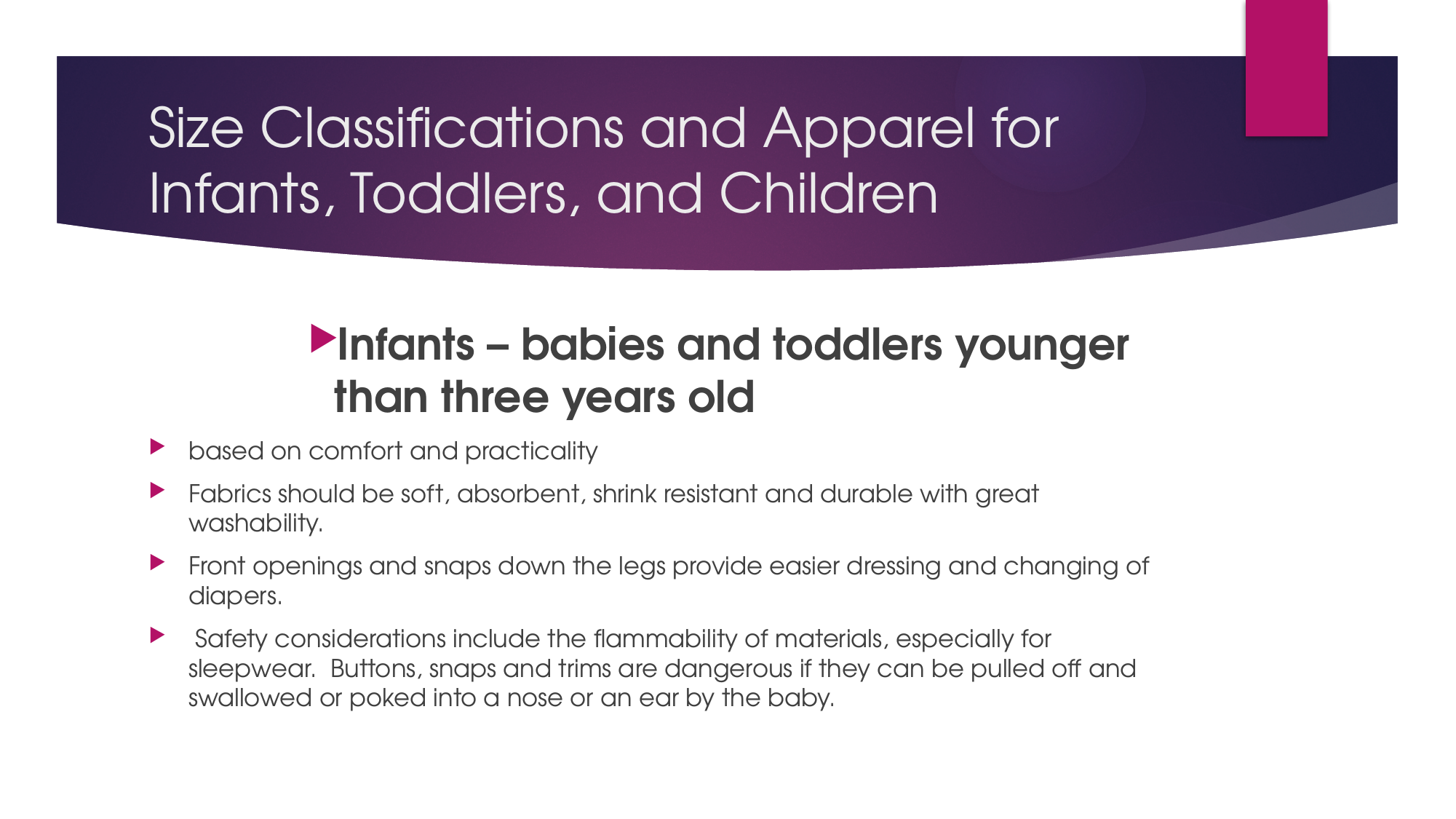

# Size Classifications and Apparel for Infants, Toddlers, and Children
Infants – babies and toddlers younger than three years old
based on comfort and practicality
Fabrics should be soft, absorbent, shrink resistant and durable with great washability.
Front openings and snaps down the legs provide easier dressing and changing of diapers.
 Safety considerations include the flammability of materials, especially for sleepwear.  Buttons, snaps and trims are dangerous if they can be pulled off and swallowed or poked into a nose or an ear by the baby.